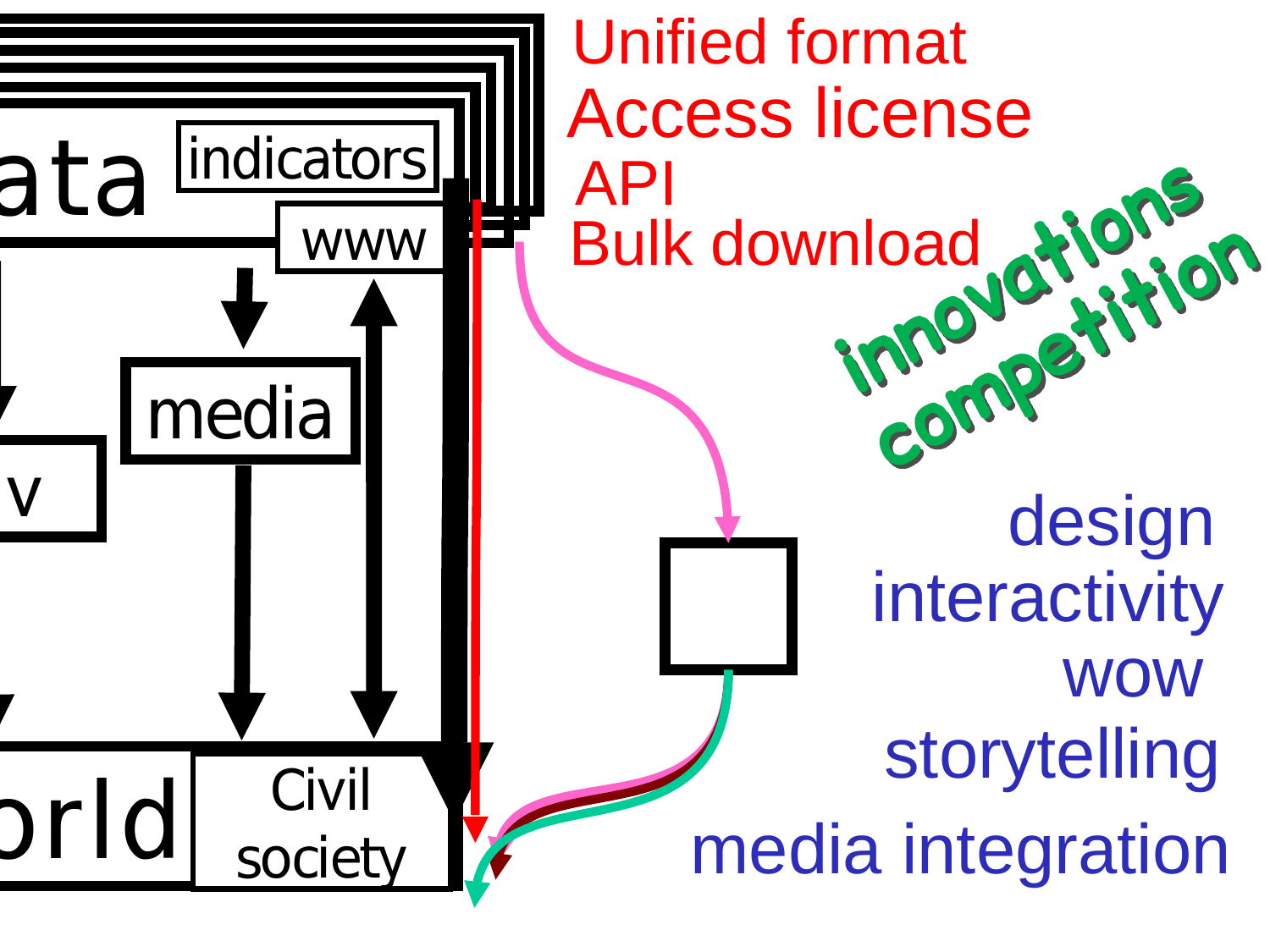

Unified format

Data
Data
Access license
Data
microdata
indicators
API
Bulk download
www
innovations

competition
research
media
Gov

design

interactivity
Com
wow

storytelling
World
Civil
society
Market

media integration